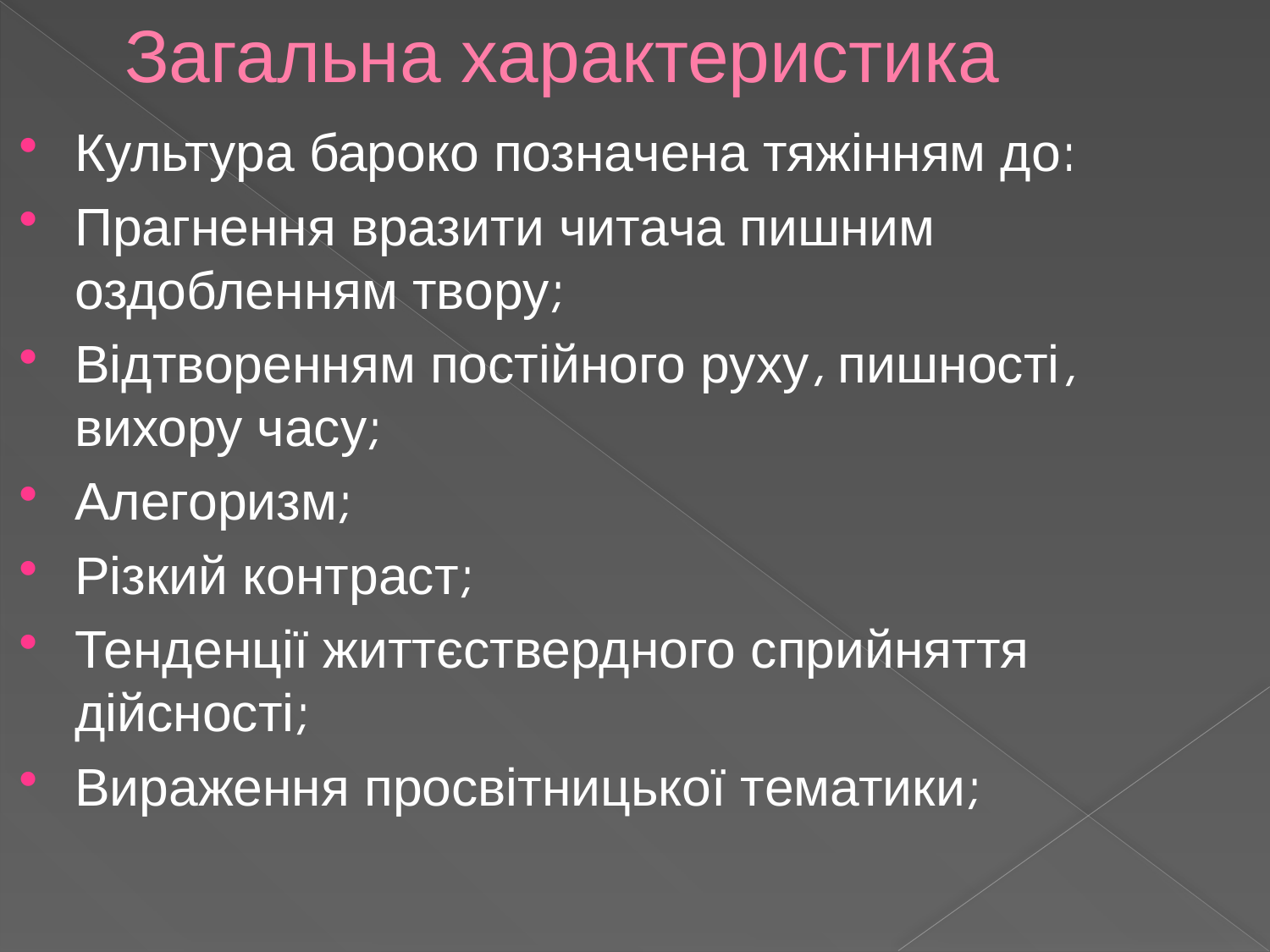

# Загальна характеристика
Культура бароко позначена тяжінням до:
Прагнення вразити читача пишним оздобленням твору;
Відтворенням постійного руху, пишності, вихору часу;
Алегоризм;
Різкий контраст;
Тенденції життєствердного сприйняття дійсності;
Вираження просвітницької тематики;